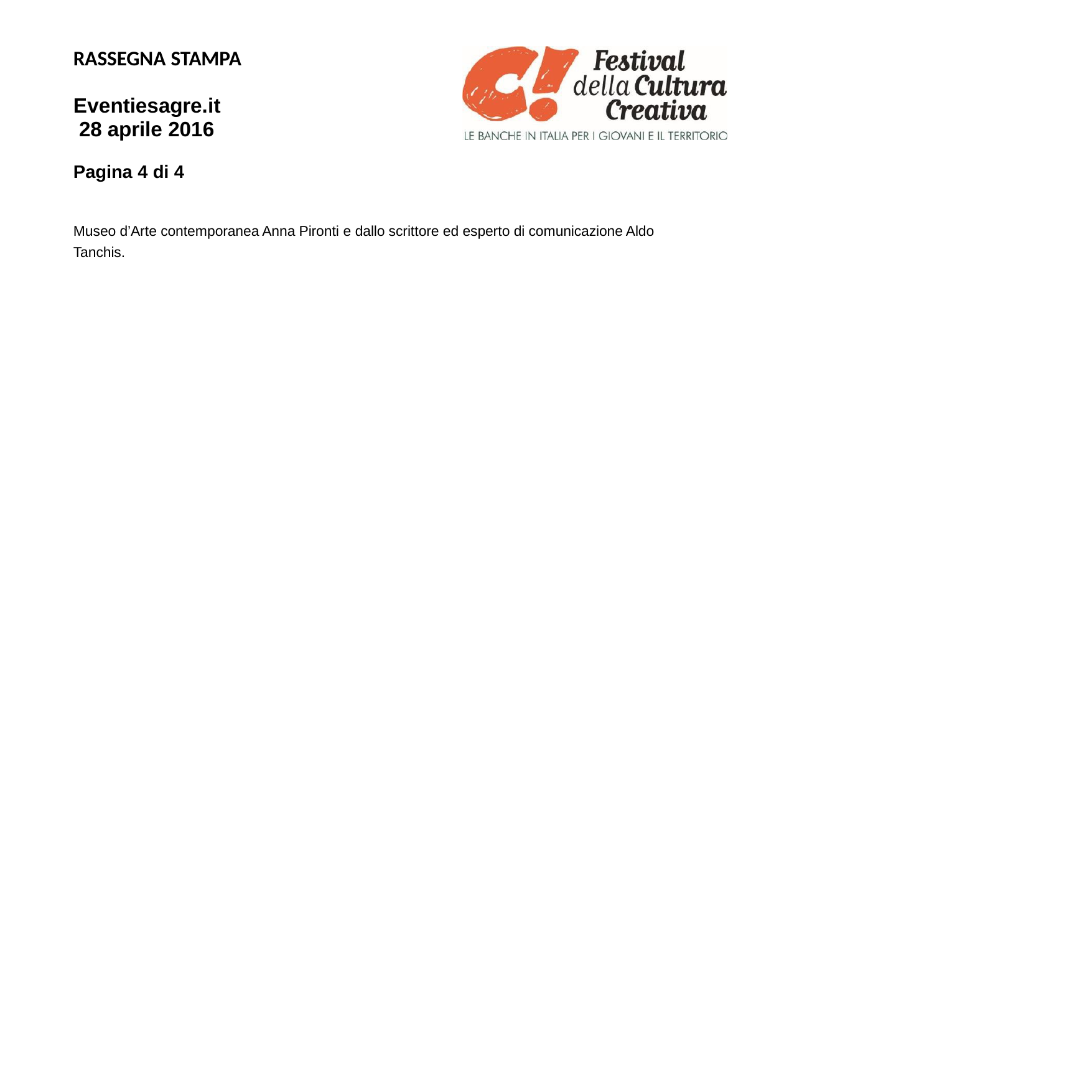

RASSEGNA STAMPA

Eventiesagre.it  28 aprile 2016
Pagina 4 di 4

Museo d’Arte contemporanea Anna Pironti e dallo scrittore ed esperto di comunicazione Aldo  Tanchis.